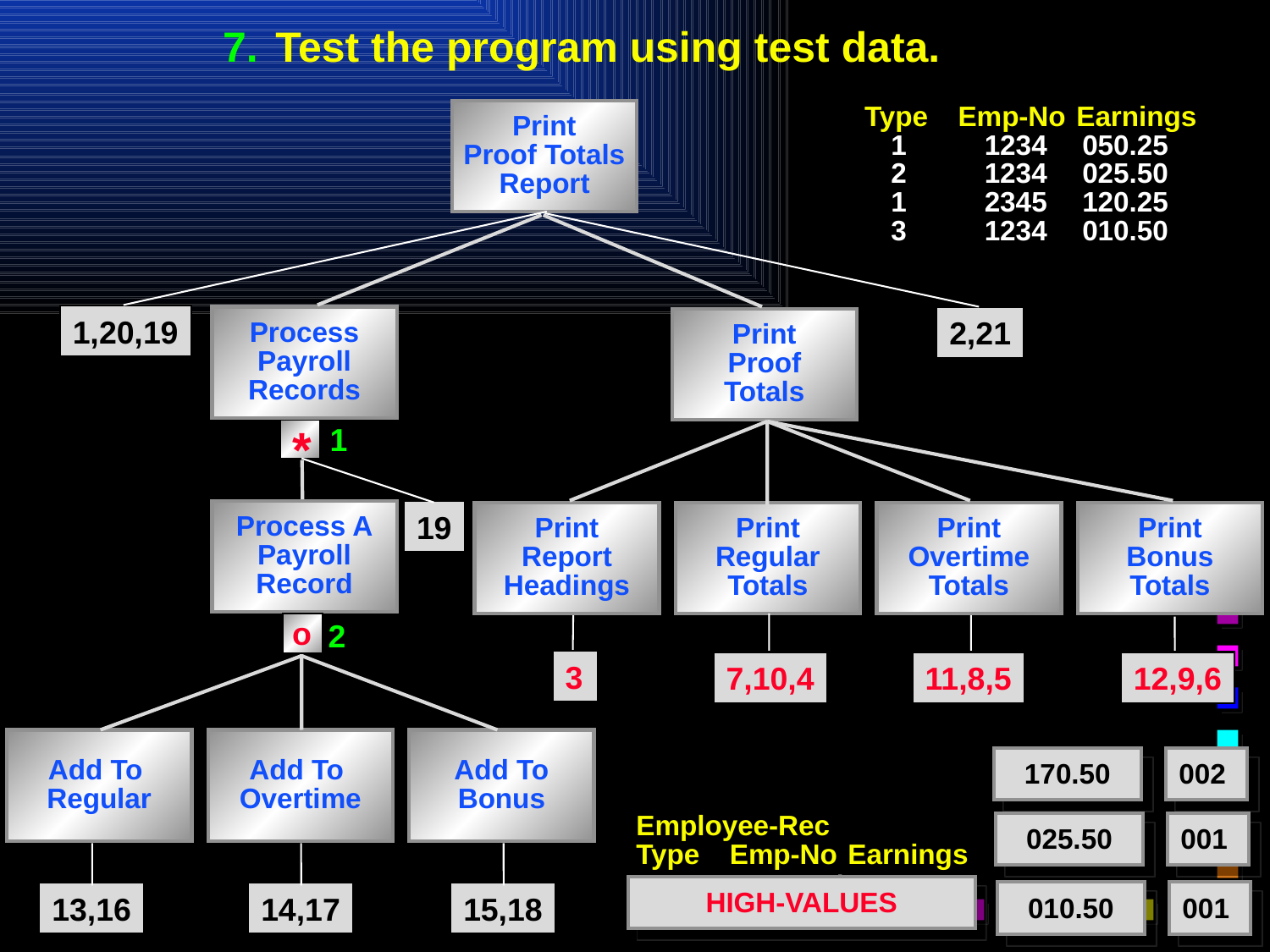

# 7.	Test the program using test data.
Type	Emp-No 	Earnings
	1		1234		050.25
	2		1234		025.50
	1		2345		120.25
	3		1234		010.50
Print
Proof Totals
Report

1,20,19
Process
Payroll
Records
2,21
Print
Proof
Totals
1

*

Process A
Payroll
Record
19
Print
Report
Headings
Print
Regular Totals
Print
Overtime
Totals
Print
Bonus
Totals
2

o
3
7,10,4
11,8,5
12,9,6

Add To
Regular
Add To
Overtime
Add To
Bonus
170.50
002
Employee-Rec
Type	Emp-No 	Earnings
025.50
001

HIGH-VALUES

010.50
001
13,16
14,17
15,18